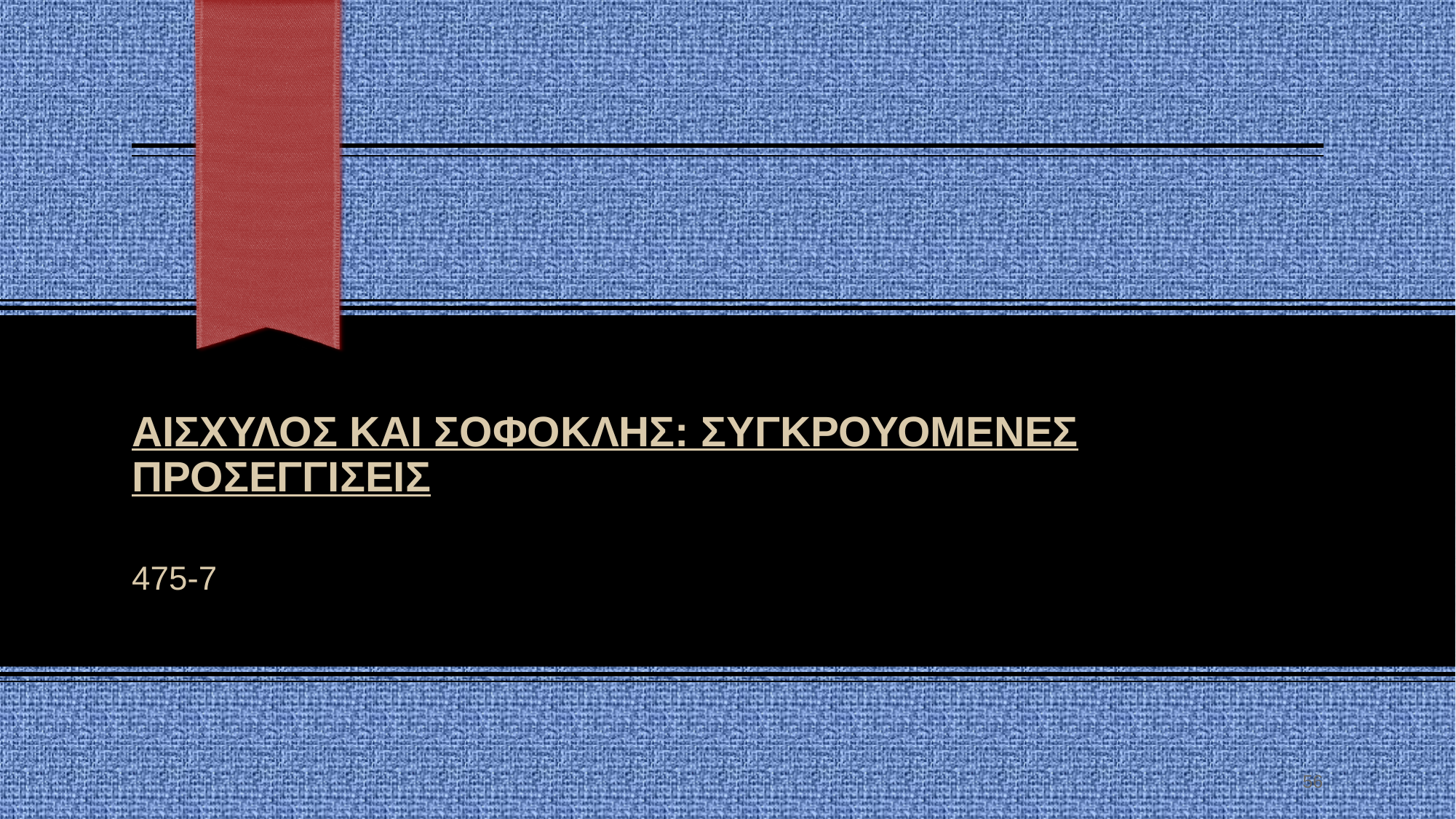

# ΑΙΣΧΥΛΟΣ ΚΑΙ ΣΟΦΟΚΛΗΣ: ΣΥΓΚΡΟΥΟΜΕΝΕΣ ΠΡΟΣΕΓΓΙΣΕΙΣ
475-7
56